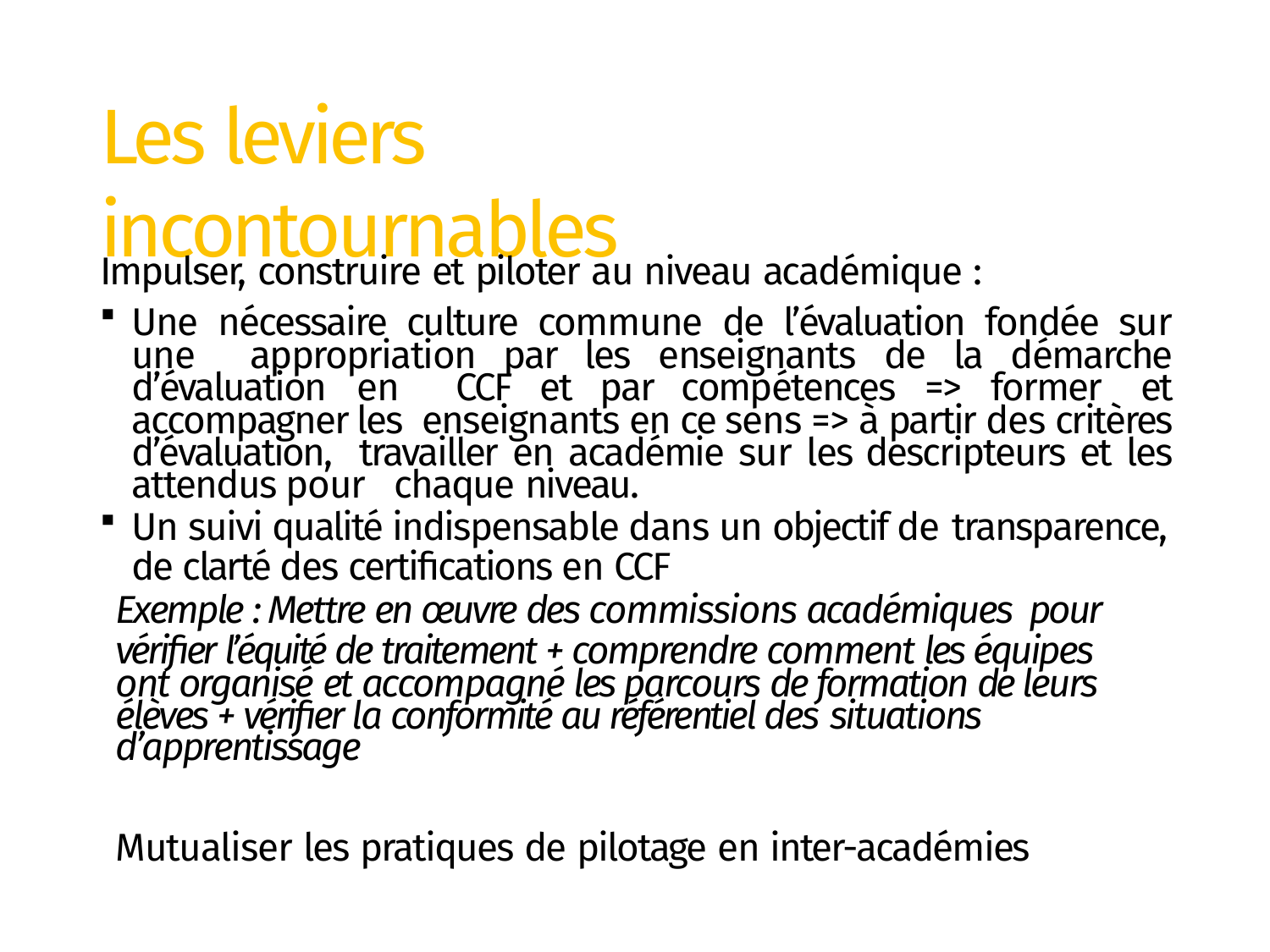

# Les leviers incontournables
Impulser, construire et piloter au niveau académique :
Une nécessaire culture commune de l’évaluation fondée sur une  appropriation par les enseignants de la démarche d’évaluation en  CCF et par compétences => former et accompagner les  enseignants en ce sens => à partir des critères d’évaluation,  travailler en académie sur les descripteurs et les attendus pour  chaque niveau.
Un suivi qualité indispensable dans un objectif de transparence,
de clarté des certifications en CCF
Exemple : Mettre en œuvre des commissions académiques pour
vérifier l’équité de traitement + comprendre comment les équipes  ont organisé et accompagné les parcours de formation de leurs  élèves + vérifier la conformité au référentiel des situations
d’apprentissage

Mutualiser les pratiques de pilotage en inter-académies